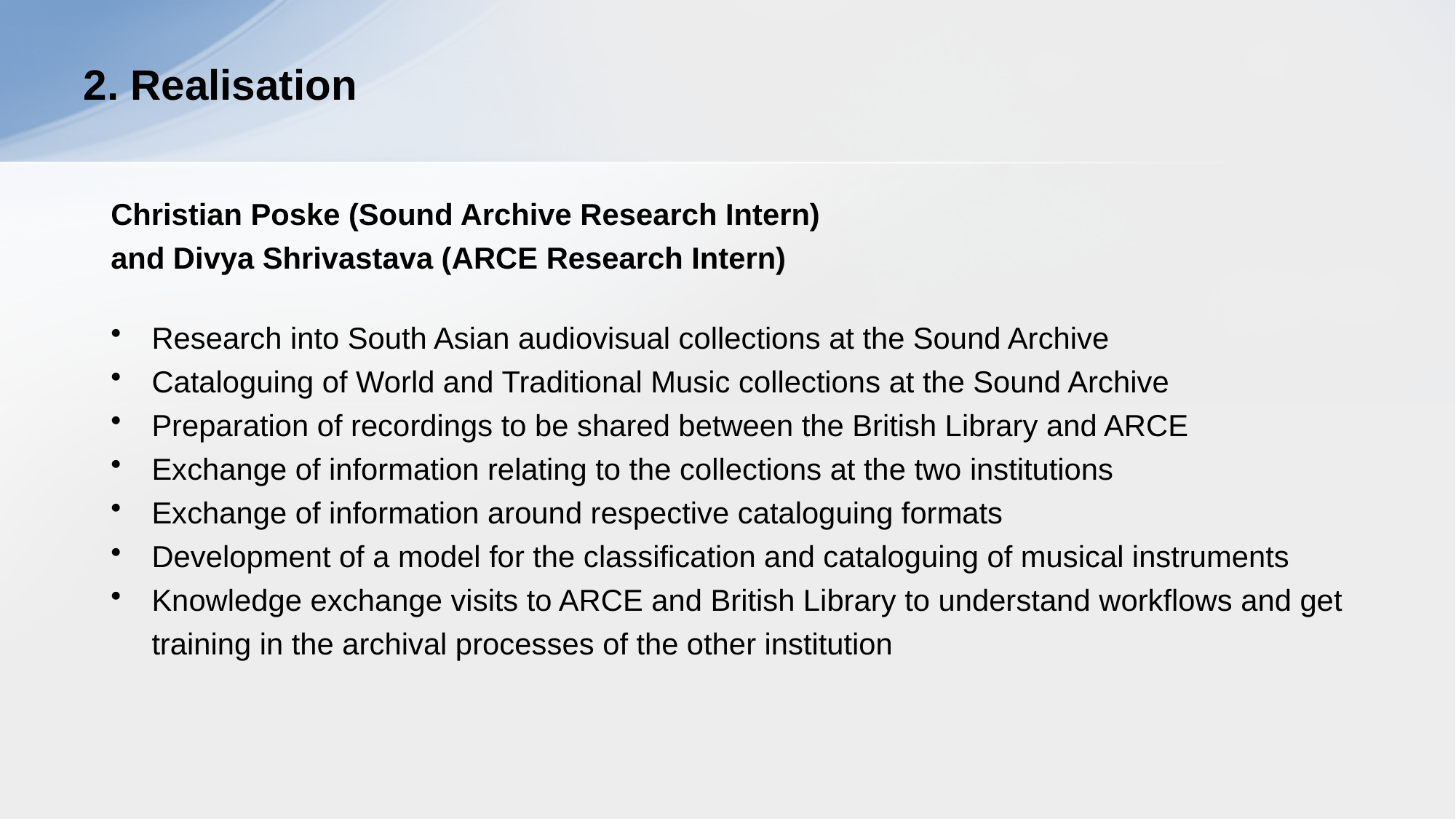

# 2. Realisation

Christian Poske (Sound Archive Research Intern)
and Divya Shrivastava (ARCE Research Intern)
Research into South Asian audiovisual collections at the Sound Archive
Cataloguing of World and Traditional Music collections at the Sound Archive
Preparation of recordings to be shared between the British Library and ARCE
Exchange of information relating to the collections at the two institutions
Exchange of information around respective cataloguing formats
Development of a model for the classification and cataloguing of musical instruments
Knowledge exchange visits to ARCE and British Library to understand workflows and get training in the archival processes of the other institution